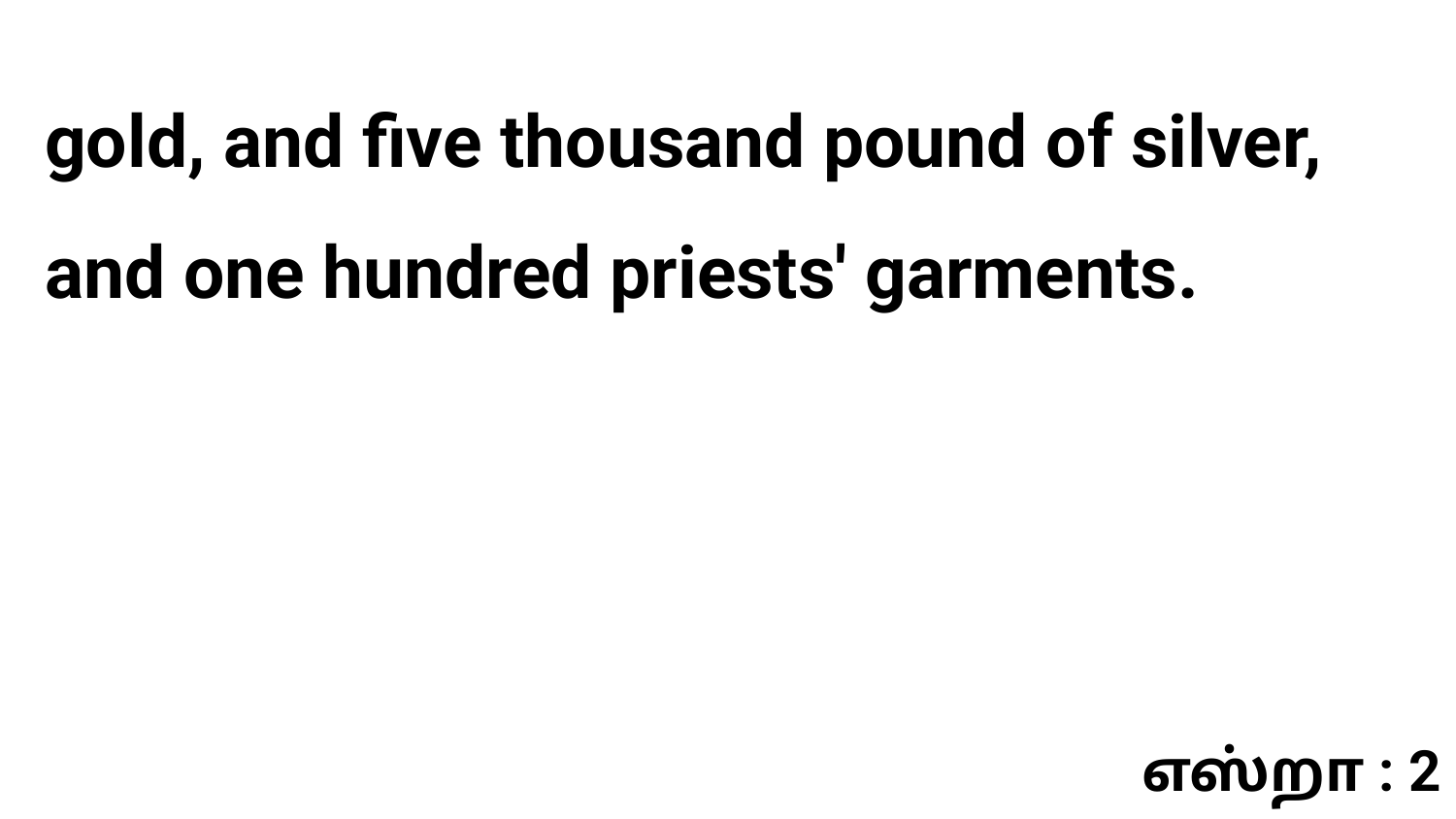

gold, and five thousand pound of silver, and one hundred priests' garments.
எஸ்றா : 2